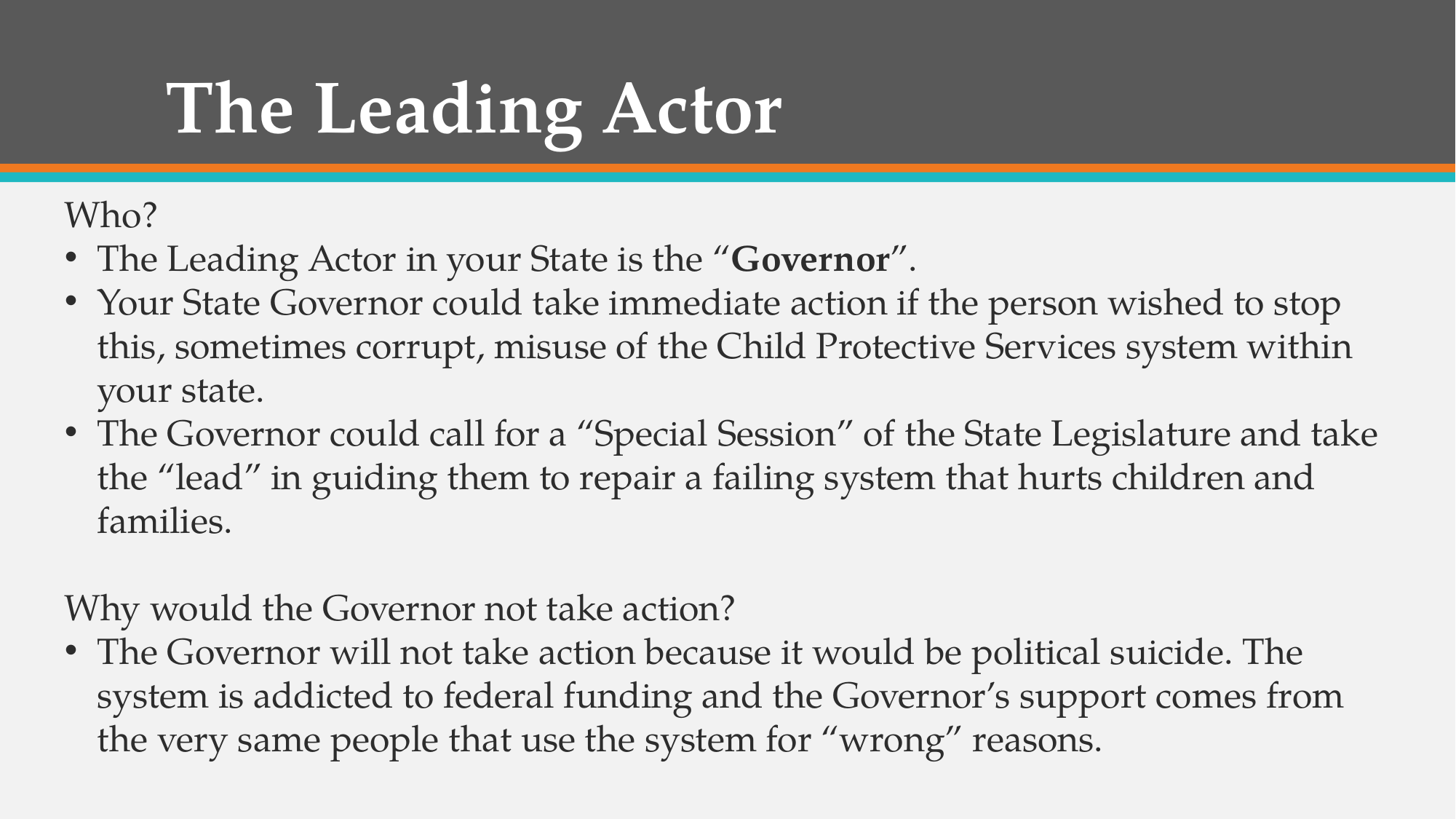

# The Leading Actor
Who?
The Leading Actor in your State is the “Governor”.
Your State Governor could take immediate action if the person wished to stop this, sometimes corrupt, misuse of the Child Protective Services system within your state.
The Governor could call for a “Special Session” of the State Legislature and take the “lead” in guiding them to repair a failing system that hurts children and families.

Why would the Governor not take action?
The Governor will not take action because it would be political suicide. The system is addicted to federal funding and the Governor’s support comes from the very same people that use the system for “wrong” reasons.